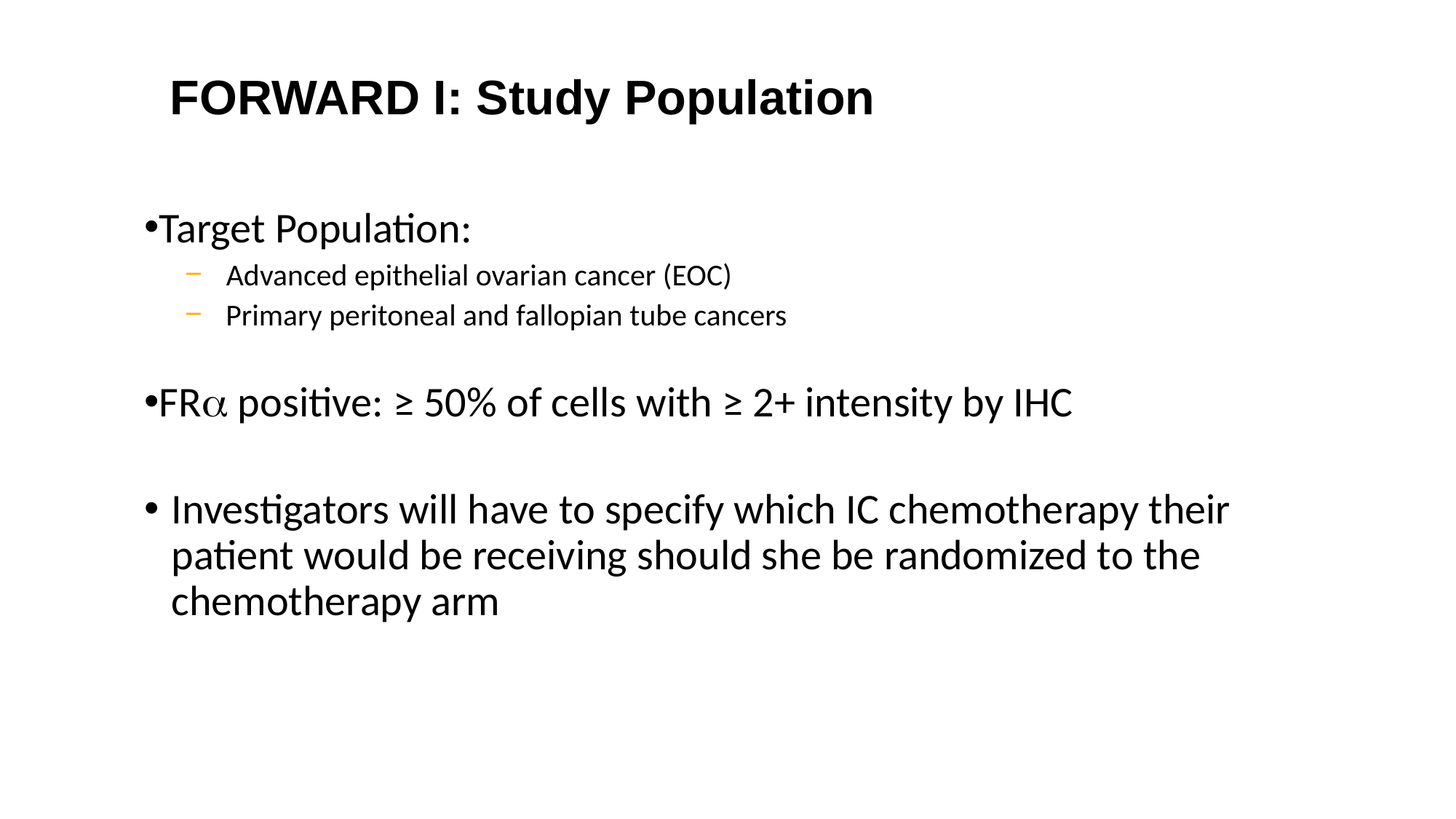

# FORWARD I: Study Population
Target Population:
Advanced epithelial ovarian cancer (EOC)
Primary peritoneal and fallopian tube cancers
FRα positive: ≥ 50% of cells with ≥ 2+ intensity by IHC
Investigators will have to specify which IC chemotherapy their patient would be receiving should she be randomized to the chemotherapy arm